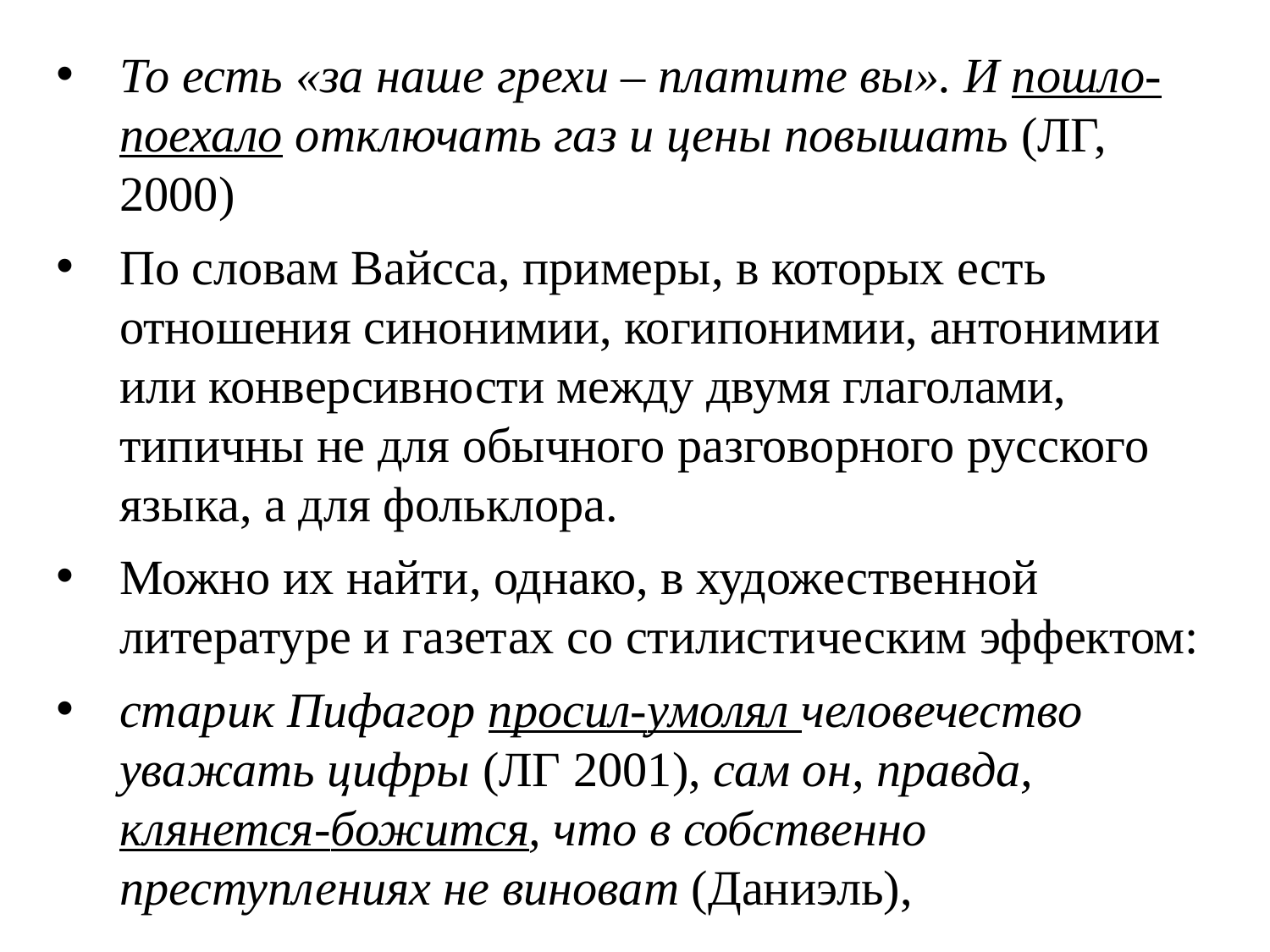

То есть «за наше грехи – платите вы». И пошло-поехало отключать газ и цены повышать (ЛГ, 2000)
По словам Вайсса, примеры, в которых есть отношения синонимии, когипонимии, антонимии или конверсивности между двумя глаголами, типичны не для обычного разговорного русского языка, а для фольклора.
Можно их найти, однако, в художественной литературе и газетах со стилистическим эффектом:
старик Пифагор просил-умолял человечество уважать цифры (ЛГ 2001), сам он, правда, клянется-божится, что в собственно преступлениях не виноват (Даниэль),